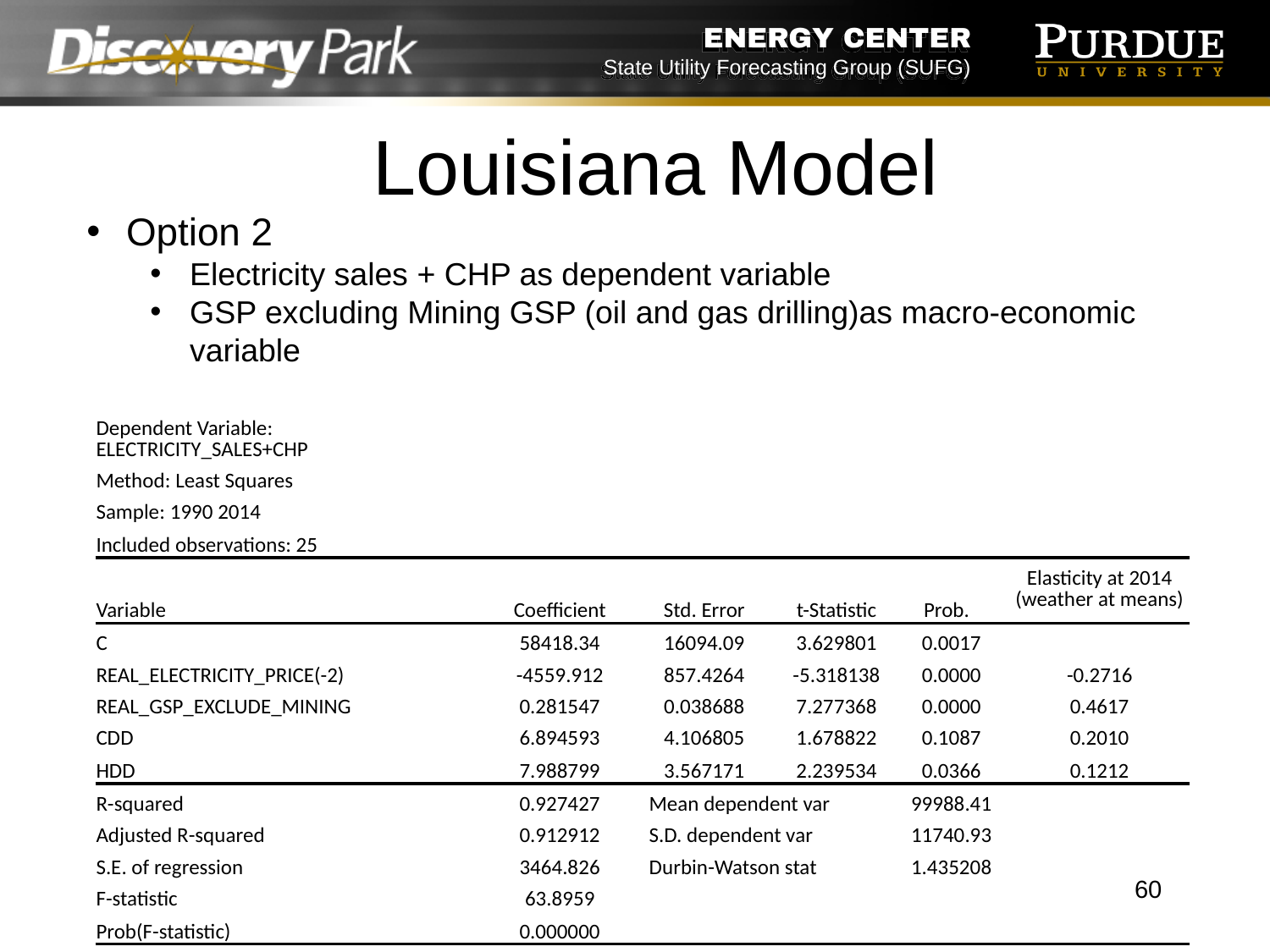

# Louisiana Model
Option 2
Electricity sales + CHP as dependent variable
GSP excluding Mining GSP (oil and gas drilling)as macro-economic variable
| Dependent Variable: ELECTRICITY\_SALES+CHP |  |  |  |  |  |
| --- | --- | --- | --- | --- | --- |
| Method: Least Squares |  |  |  |  |  |
| Sample: 1990 2014 |  |  |  |  |  |
| Included observations: 25 |  |  |  |  |  |
| Variable | Coefficient | Std. Error | t-Statistic | Prob. | Elasticity at 2014 (weather at means) |
| C | 58418.34 | 16094.09 | 3.629801 | 0.0017 |  |
| REAL\_ELECTRICITY\_PRICE(-2) | -4559.912 | 857.4264 | -5.318138 | 0.0000 | -0.2716 |
| REAL\_GSP\_EXCLUDE\_MINING | 0.281547 | 0.038688 | 7.277368 | 0.0000 | 0.4617 |
| CDD | 6.894593 | 4.106805 | 1.678822 | 0.1087 | 0.2010 |
| HDD | 7.988799 | 3.567171 | 2.239534 | 0.0366 | 0.1212 |
| R-squared | 0.927427 | Mean dependent var |  | 99988.41 |  |
| Adjusted R-squared | 0.912912 | S.D. dependent var |  | 11740.93 |  |
| S.E. of regression | 3464.826 | Durbin-Watson stat |  | 1.435208 |  |
| F-statistic | 63.8959 |  |  |  |  |
| Prob(F-statistic) | 0.000000 |  |  |  |  |
60